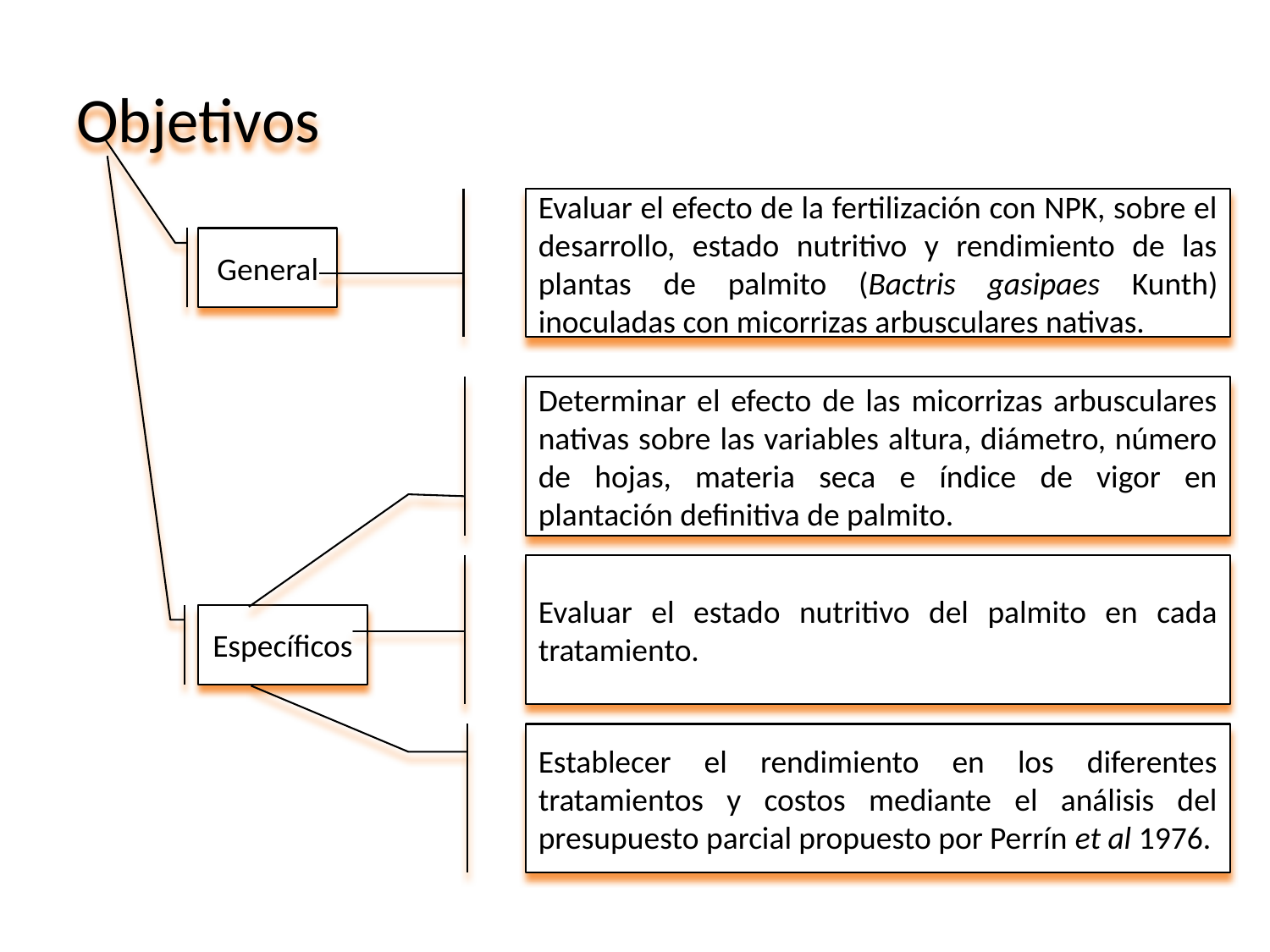

# Objetivos
Evaluar el efecto de la fertilización con NPK, sobre el desarrollo, estado nutritivo y rendimiento de las plantas de palmito (Bactris gasipaes Kunth) inoculadas con micorrizas arbusculares nativas.
General
Determinar el efecto de las micorrizas arbusculares nativas sobre las variables altura, diámetro, número de hojas, materia seca e índice de vigor en plantación definitiva de palmito.
Evaluar el estado nutritivo del palmito en cada tratamiento.
Específicos
Establecer el rendimiento en los diferentes tratamientos y costos mediante el análisis del presupuesto parcial propuesto por Perrín et al 1976.